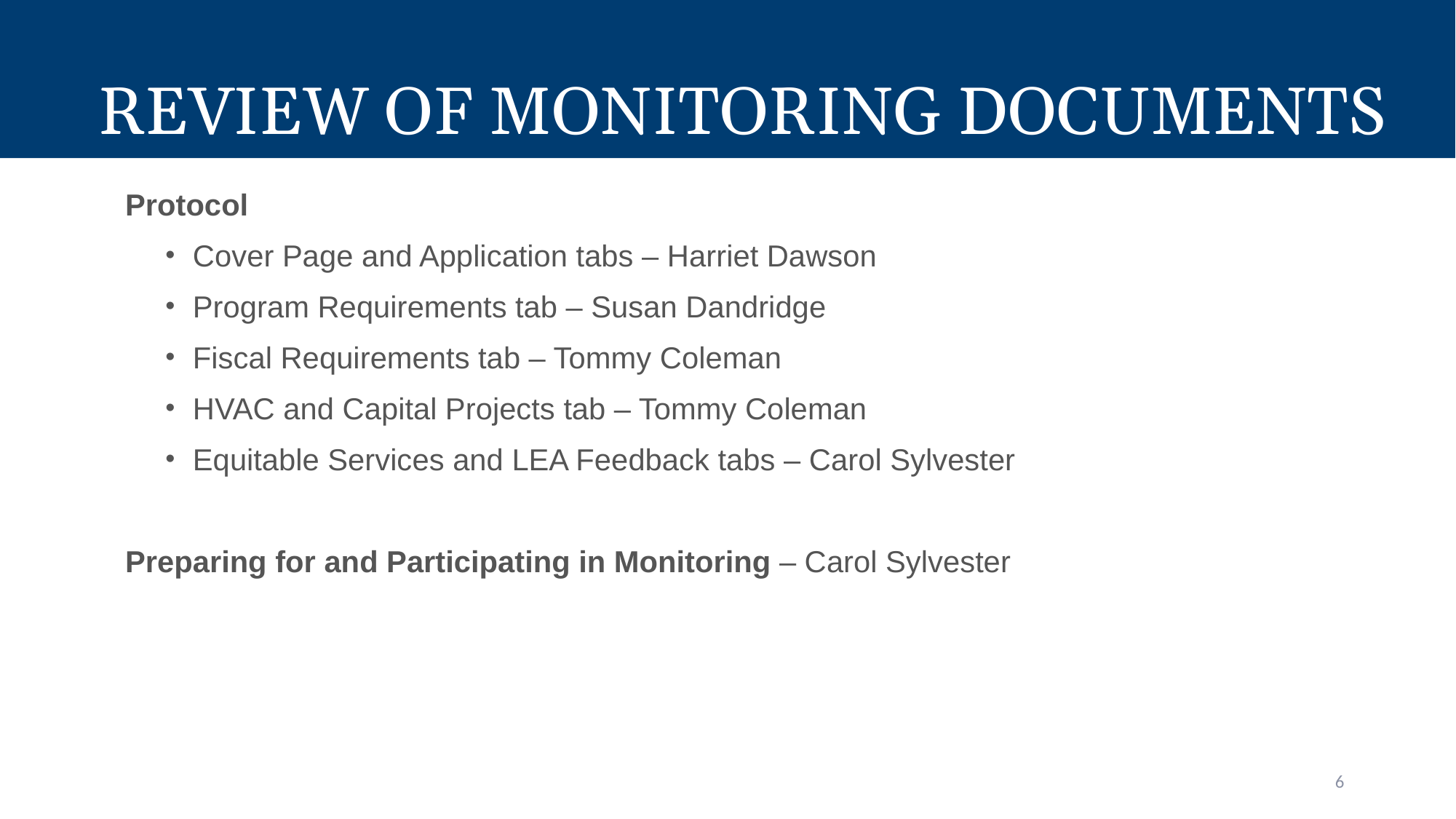

Review of Monitoring Documents
Protocol
Cover Page and Application tabs – Harriet Dawson
Program Requirements tab – Susan Dandridge
Fiscal Requirements tab – Tommy Coleman
HVAC and Capital Projects tab – Tommy Coleman
Equitable Services and LEA Feedback tabs – Carol Sylvester

Preparing for and Participating in Monitoring – Carol Sylvester
6